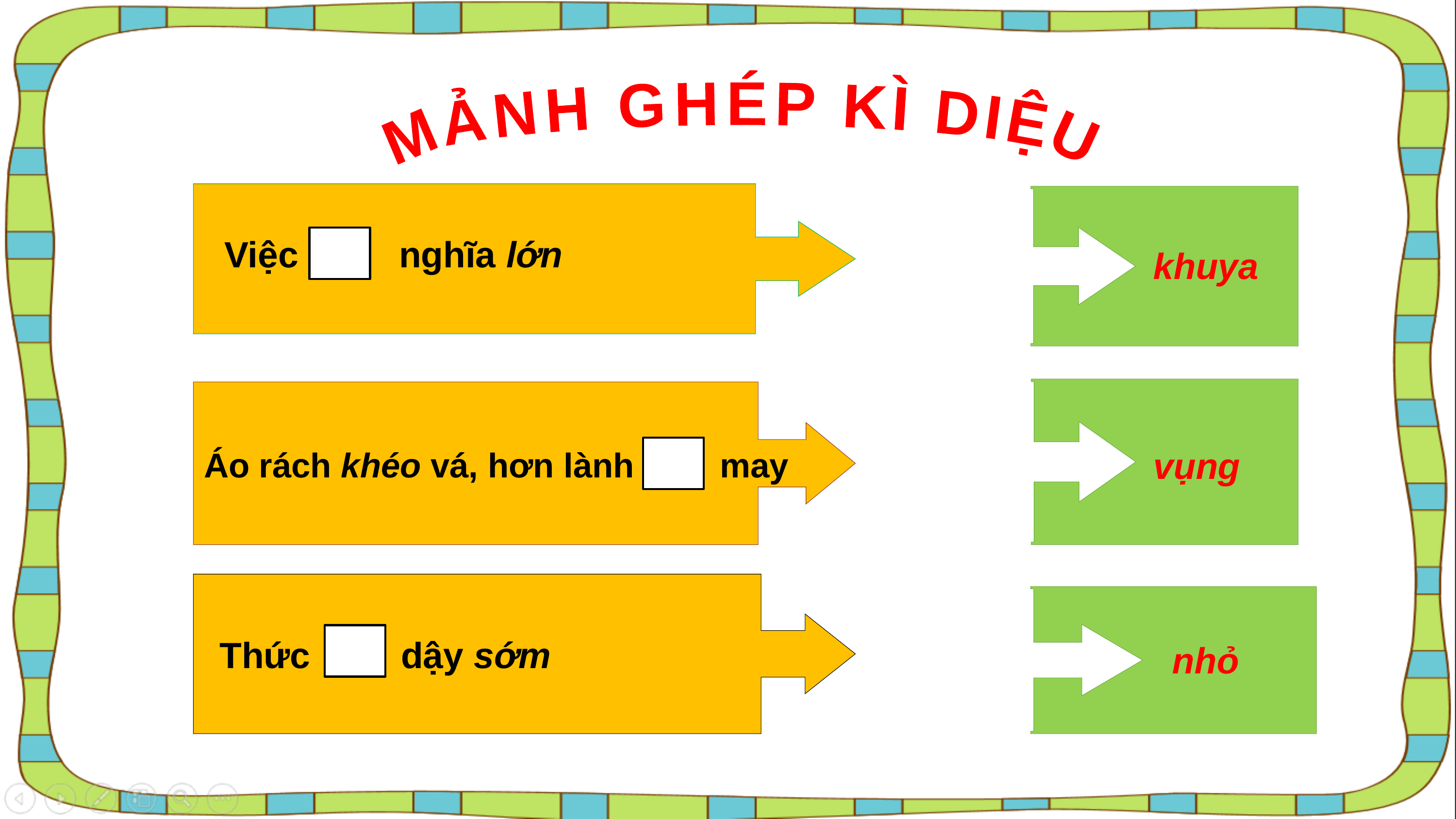

MẢNH GHÉP KÌ DIỆU

khuya
Việc          nghĩa lớn

vụng

Áo rách khéo vá, hơn lành         may

nhỏ

Thức         dậy sớm